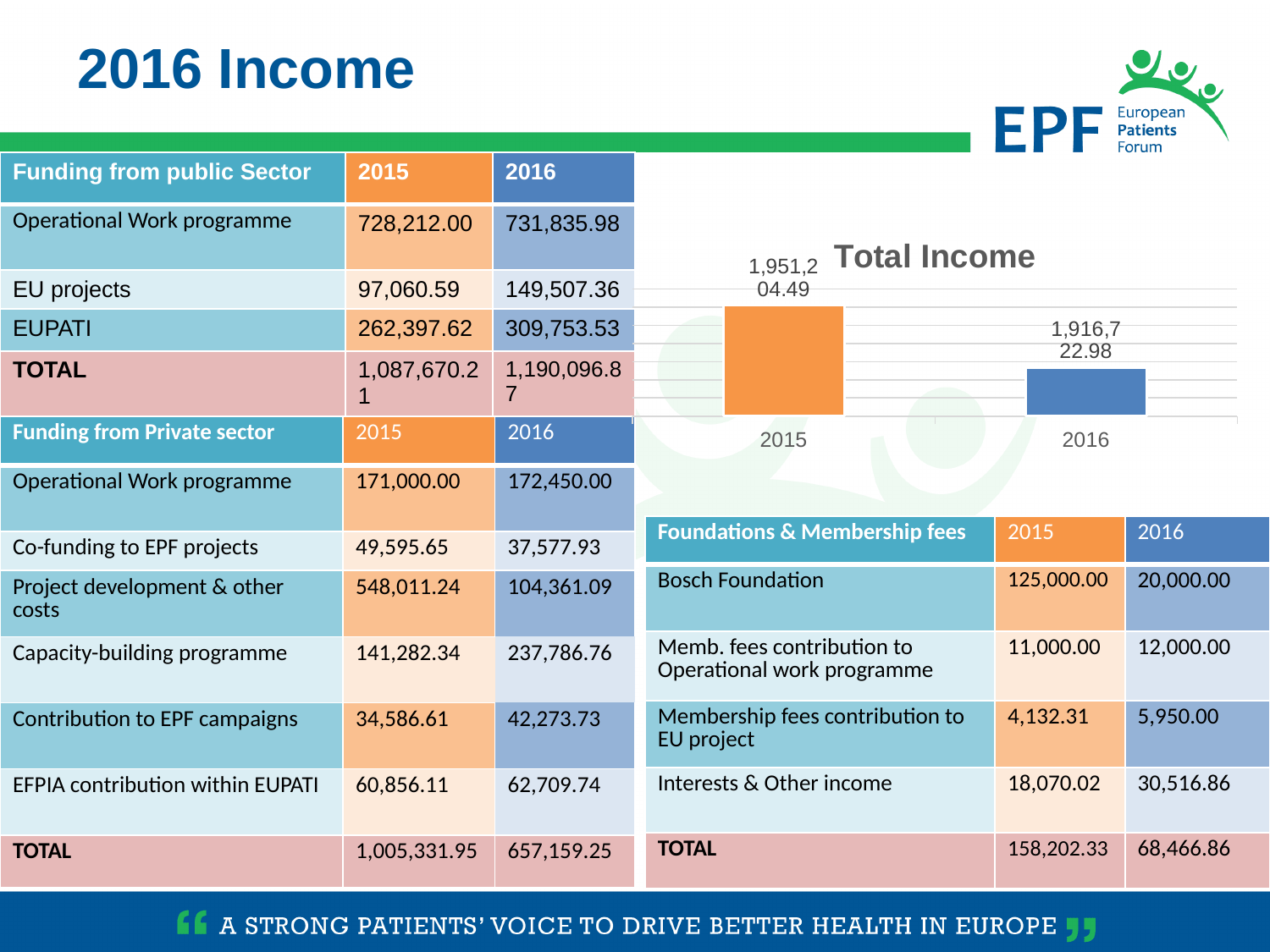

2016 Income
| Funding from public Sector | 2015 | 2016 |
| --- | --- | --- |
| Operational Work programme | 728,212.00 | 731,835.98 |
| EU projects | 97,060.59 | 149,507.36 |
| EUPATI | 262,397.62 | 309,753.53 |
| TOTAL | 1,087,670.21 | 1,190,096.87 |

### Chart: Total Income

| Category | Total Income |
|---|---|
| 2015 | 1951204.49 |
| 2016 | 1916722.98 |
| Funding from Private sector | 2015 | 2016 |
| --- | --- | --- |
| Operational Work programme | 171,000.00 | 172,450.00 |
| Co-funding to EPF projects | 49,595.65 | 37,577.93 |
| Project development & other costs | 548,011.24 | 104,361.09 |
| Capacity-building programme | 141,282.34 | 237,786.76 |
| Contribution to EPF campaigns | 34,586.61 | 42,273.73 |
| EFPIA contribution within EUPATI | 60,856.11 | 62,709.74 |
| TOTAL | 1,005,331.95 | 657,159.25 |
| Foundations & Membership fees | 2015 | 2016 |
| --- | --- | --- |
| Bosch Foundation | 125,000.00 | 20,000.00 |
| Memb. fees contribution to Operational work programme | 11,000.00 | 12,000.00 |
| Membership fees contribution to EU project | 4,132.31 | 5,950.00 |
| Interests & Other income | 18,070.02 | 30,516.86 |
| TOTAL | 158,202.33 | 68,466.86 |